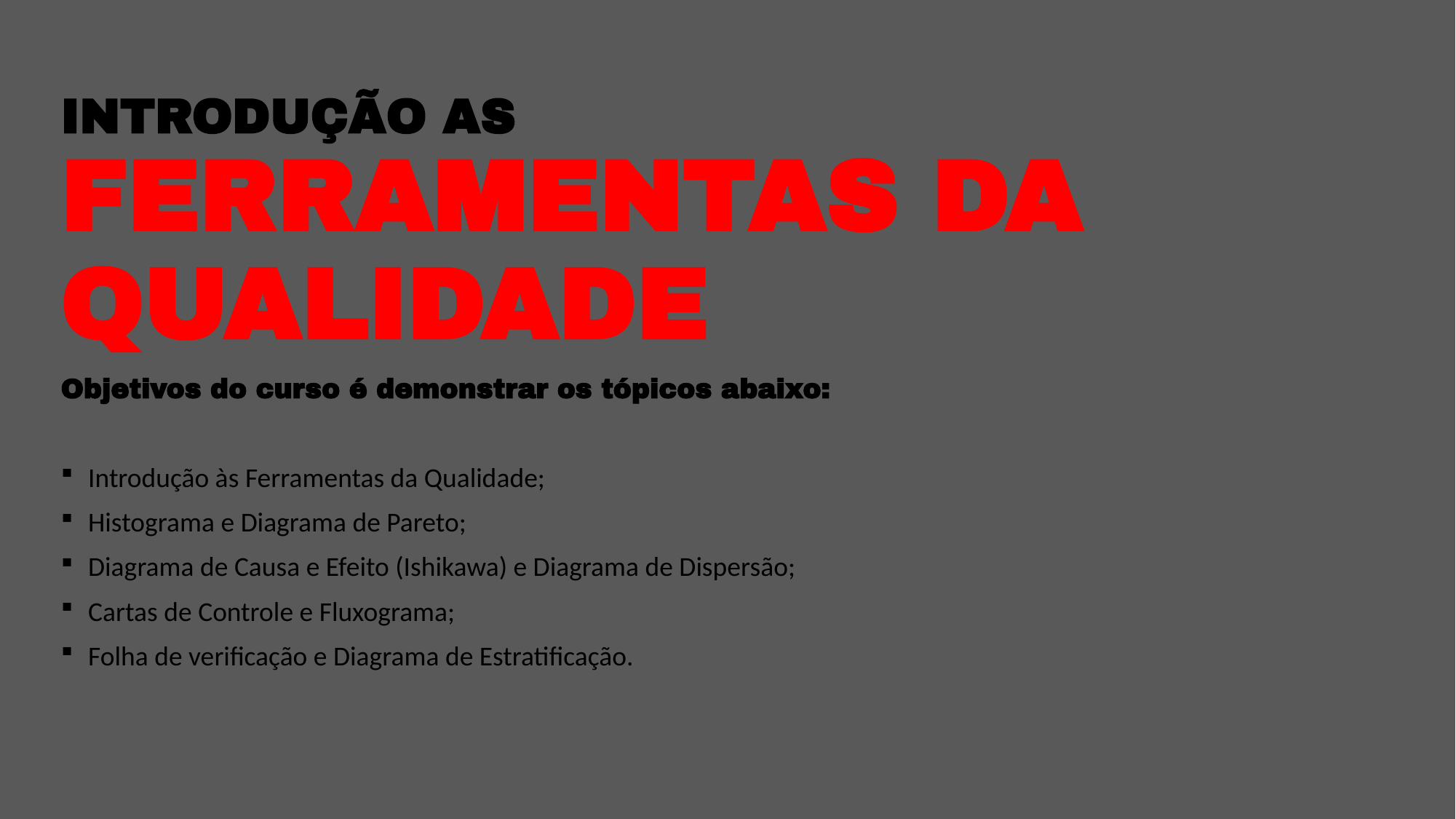

#
INTRODUÇÃO AS FERRAMENTAS DA  QUALIDADE
Objetivos do curso é demonstrar os tópicos abaixo:

Introdução às Ferramentas da Qualidade;
Histograma e Diagrama de Pareto;
Diagrama de Causa e Efeito (Ishikawa) e Diagrama de Dispersão;
Cartas de Controle e Fluxograma;
Folha de verificação e Diagrama de Estratificação.